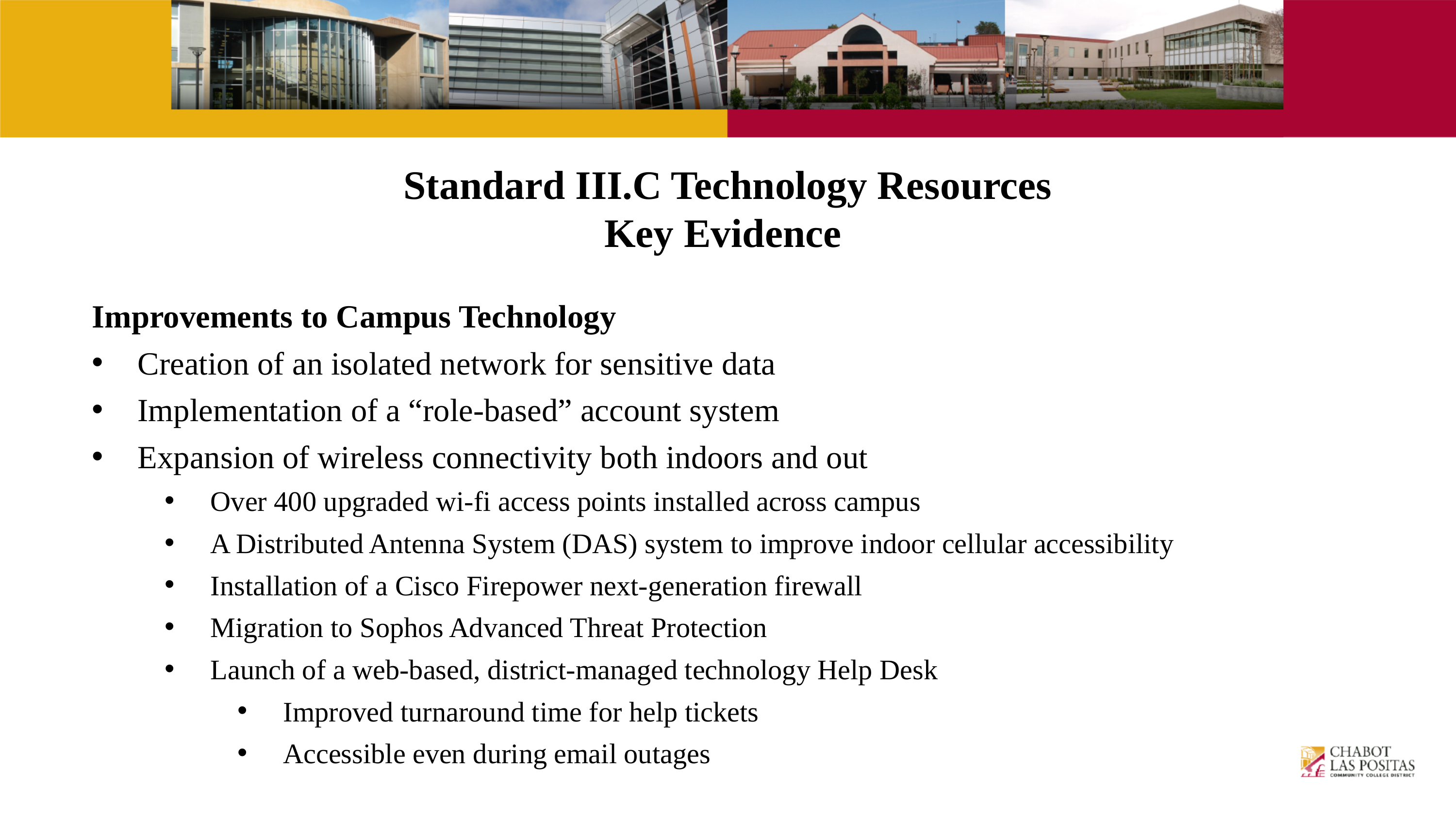

# Standard III.C Technology Resources
Key Evidence
Improvements to Campus Technology
Creation of an isolated network for sensitive data
Implementation of a “role-based” account system
Expansion of wireless connectivity both indoors and out
Over 400 upgraded wi-fi access points installed across campus
A Distributed Antenna System (DAS) system to improve indoor cellular accessibility
Installation of a Cisco Firepower next-generation firewall
Migration to Sophos Advanced Threat Protection
Launch of a web-based, district-managed technology Help Desk
Improved turnaround time for help tickets
Accessible even during email outages